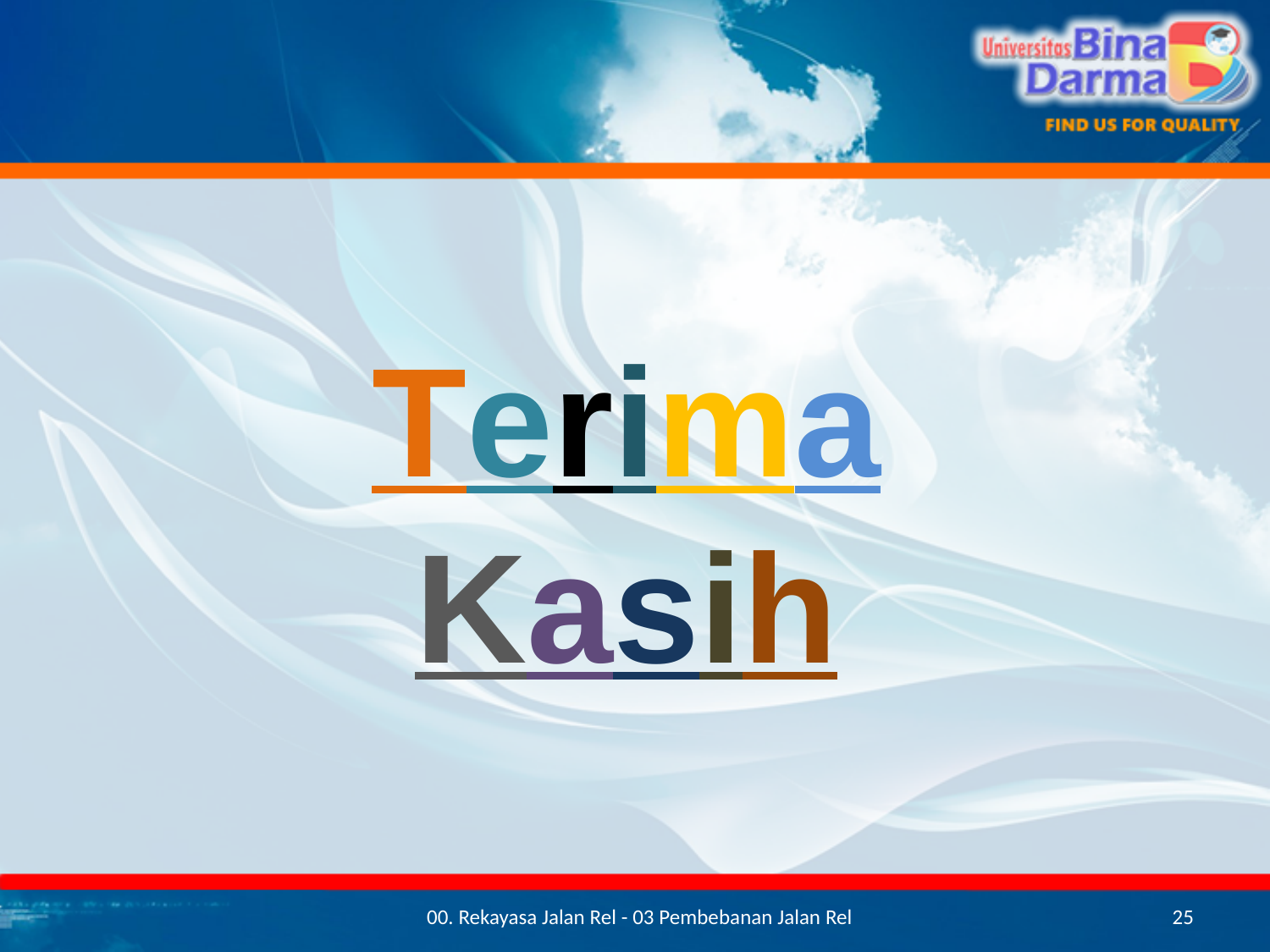

Terima Kasih
00. Rekayasa Jalan Rel - 03 Pembebanan Jalan Rel
25